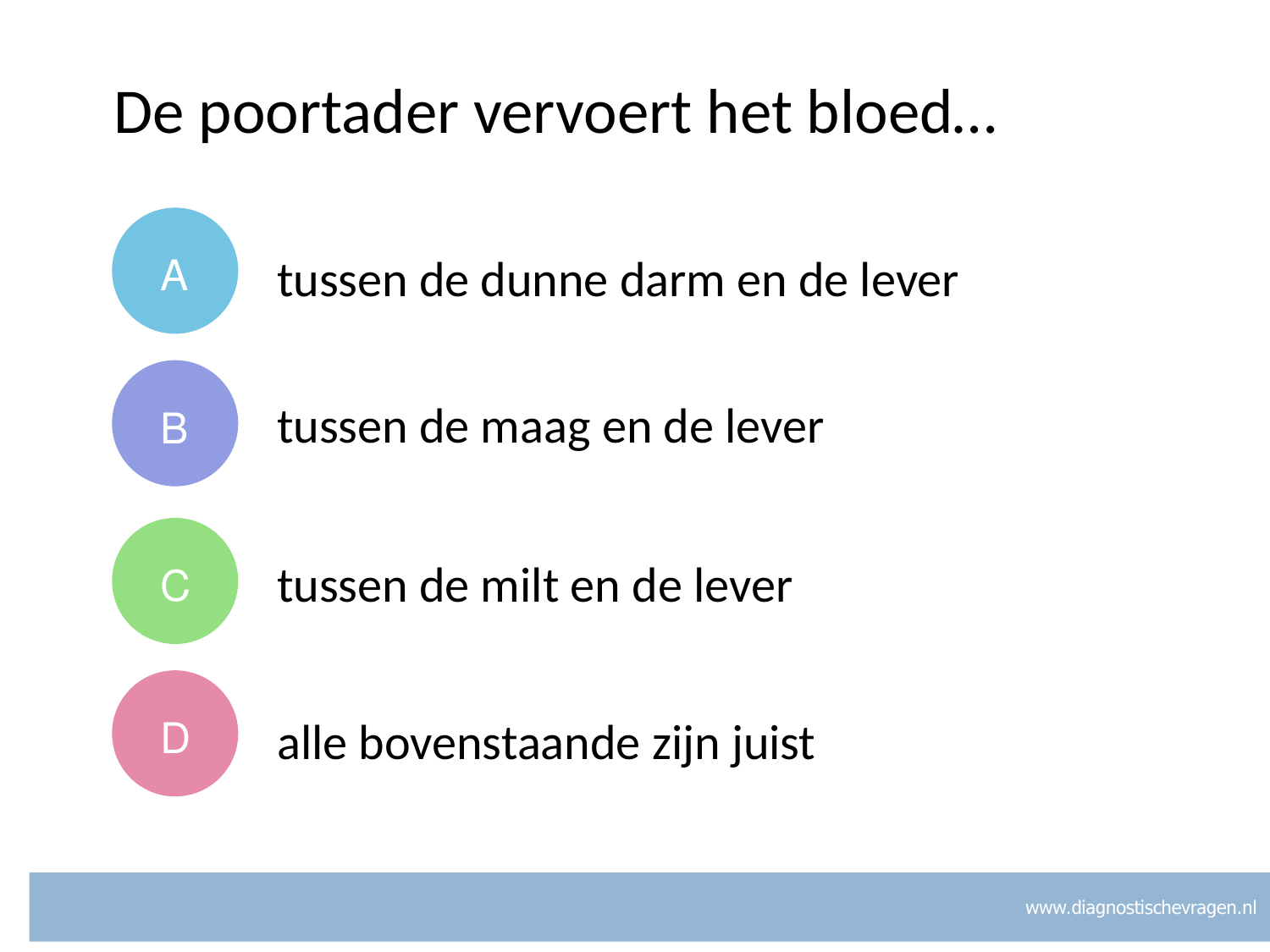

# De poortader vervoert het bloed…

A
tussen de dunne darm en de lever

B
tussen de maag en de lever

C
tussen de milt en de lever

D
alle bovenstaande zijn juist

www.diagnostischevragen.nl